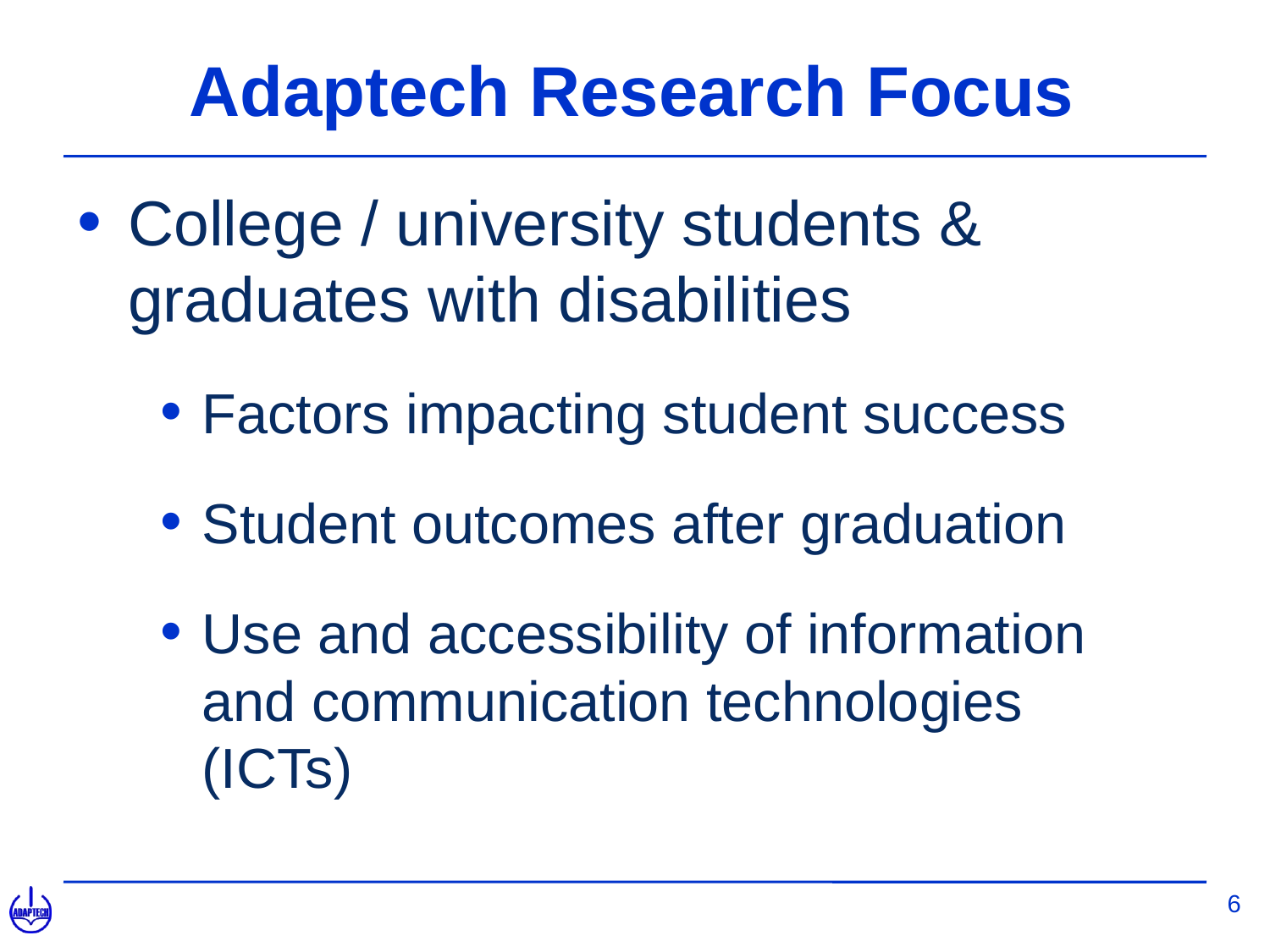

Adaptech Research Focus
College / university students & graduates with disabilities
Factors impacting student success
Student outcomes after graduation
Use and accessibility of information and communication technologies (ICTs)

6